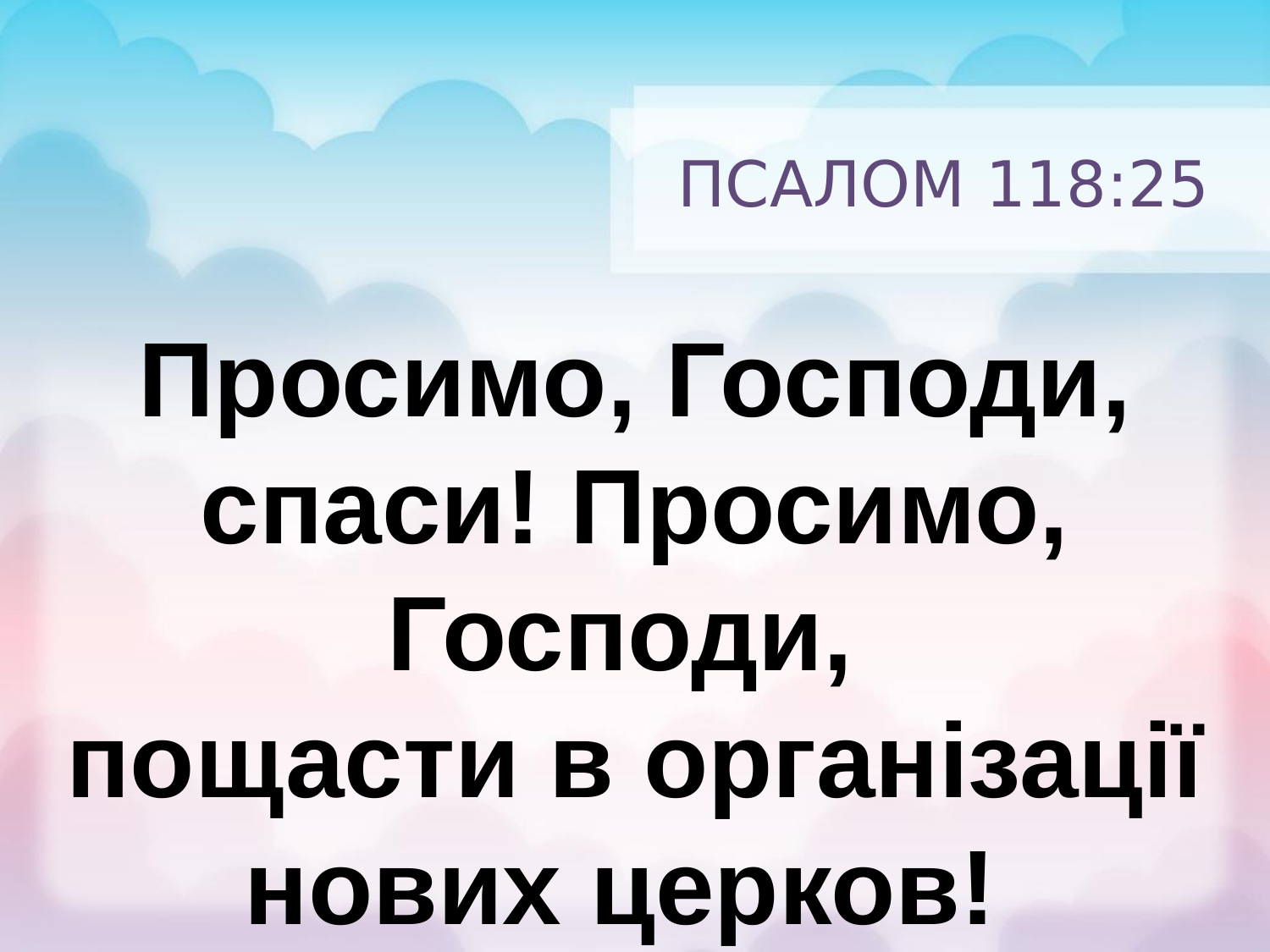

# ПСАЛОМ 118:25

Просимо, Господи, спаси! Просимо, Господи,
пощасти в організації нових церков!